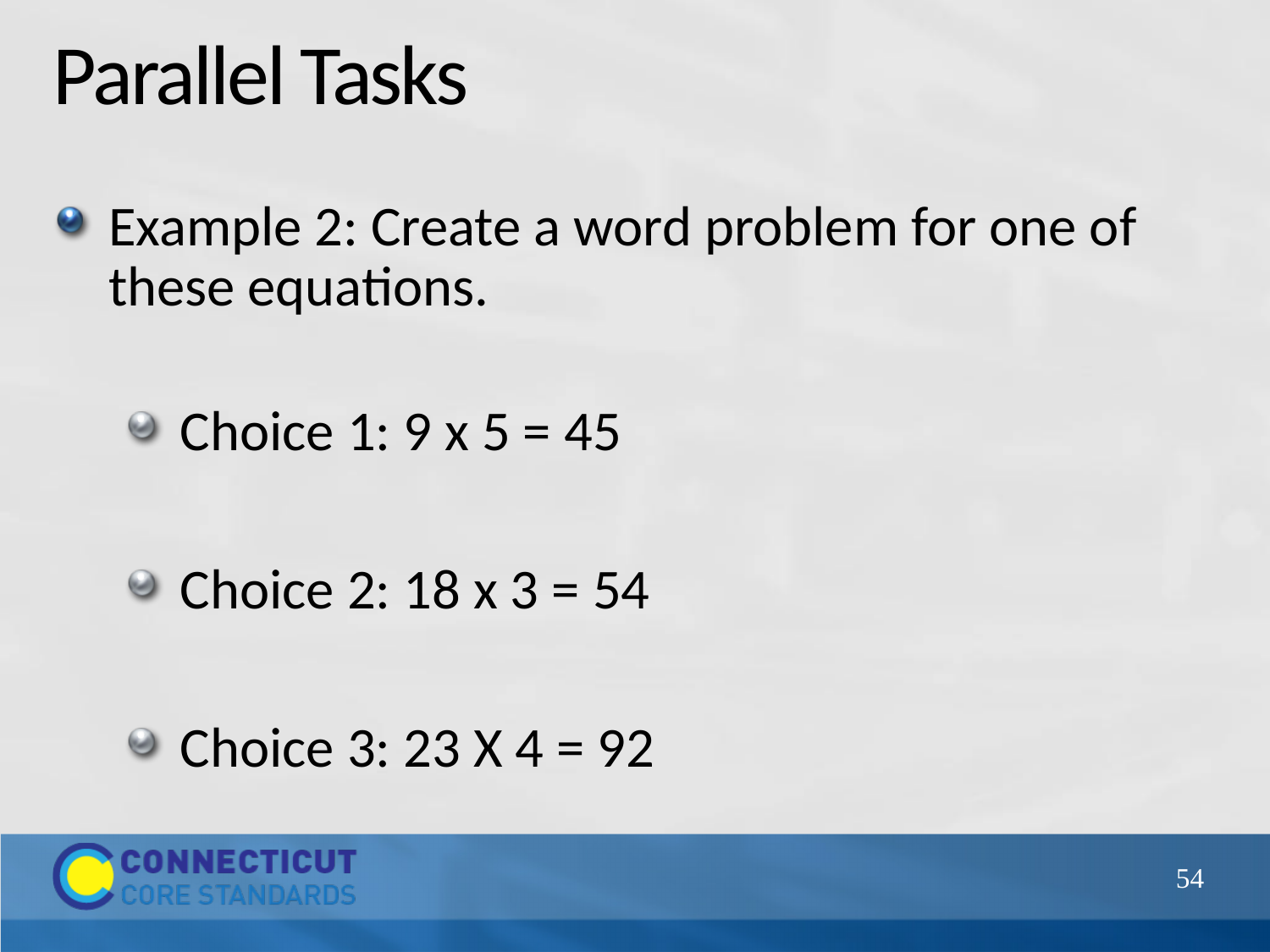

# Parallel Tasks
Example 2: Create a word problem for one of these equations.

Choice 1: 9 x 5 = 45

Choice 2: 18 x 3 = 54

Choice 3: 23 X 4 = 92

54